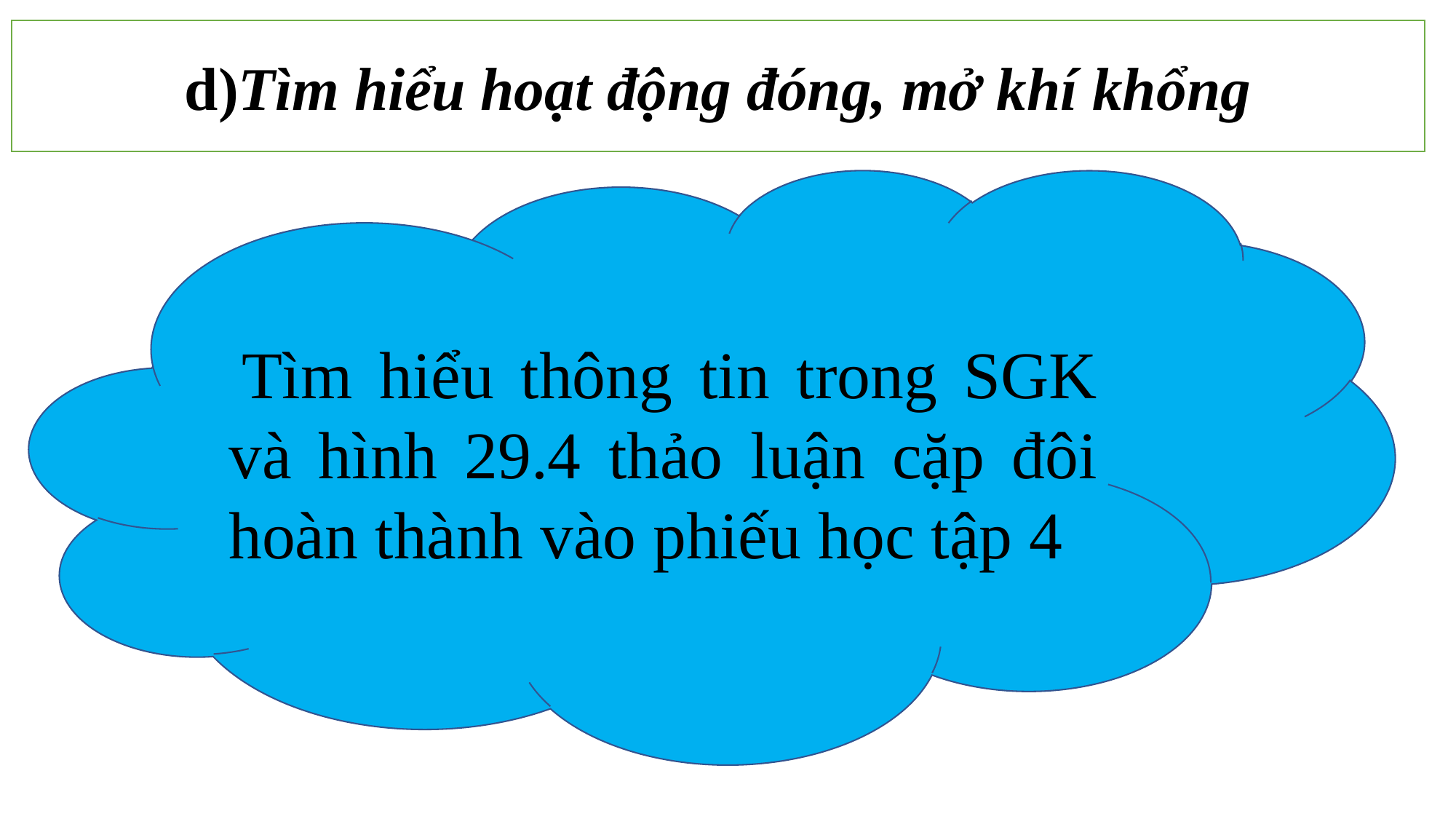

d)Tìm hiểu hoạt động đóng, mở khí khổng
Tìm hiểu thông tin trong SGK và hình 29.4 thảo luận cặp đôi hoàn thành vào phiếu học tập 4